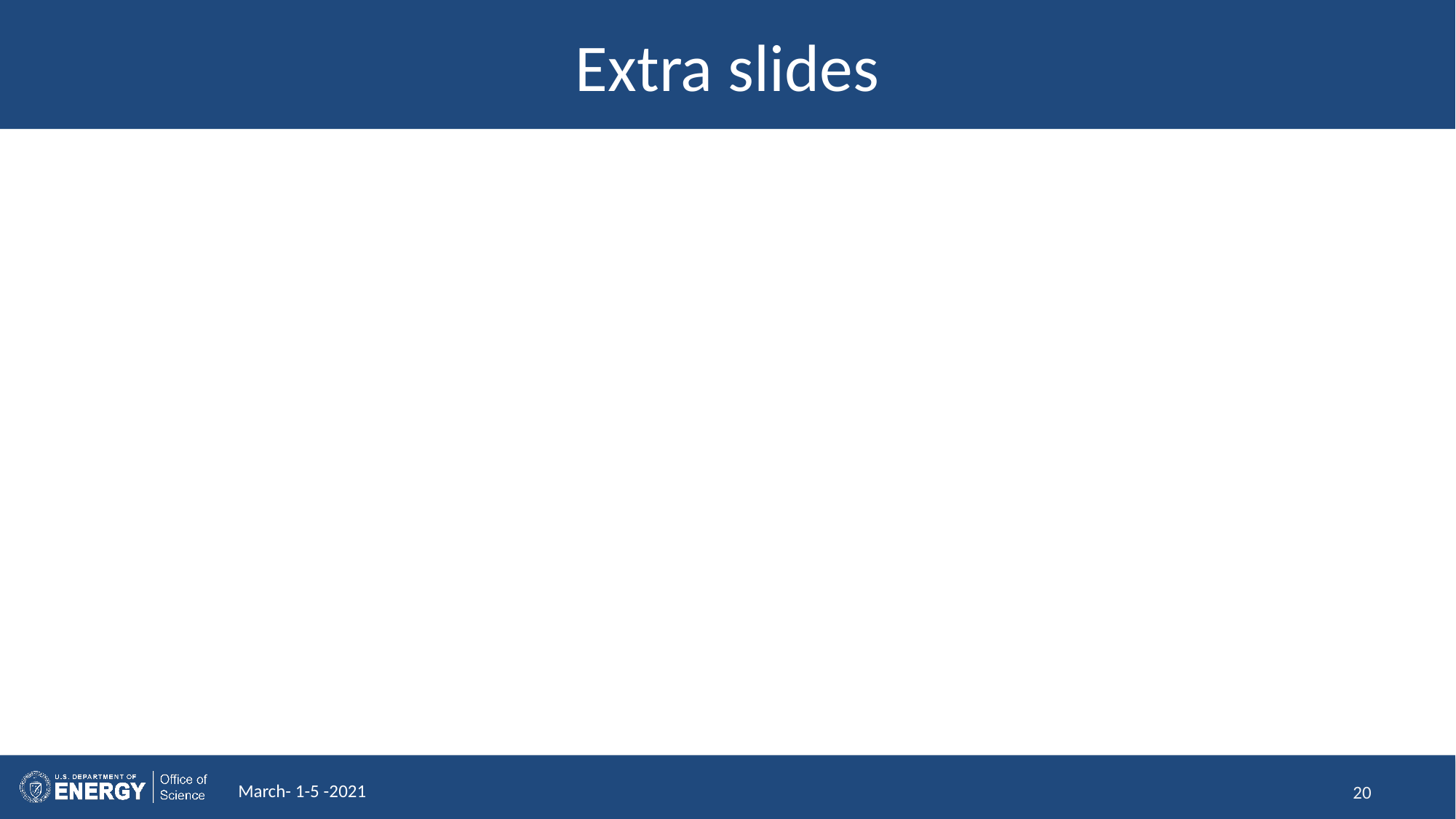

# Extra slides
March- 1-5 -2021
20